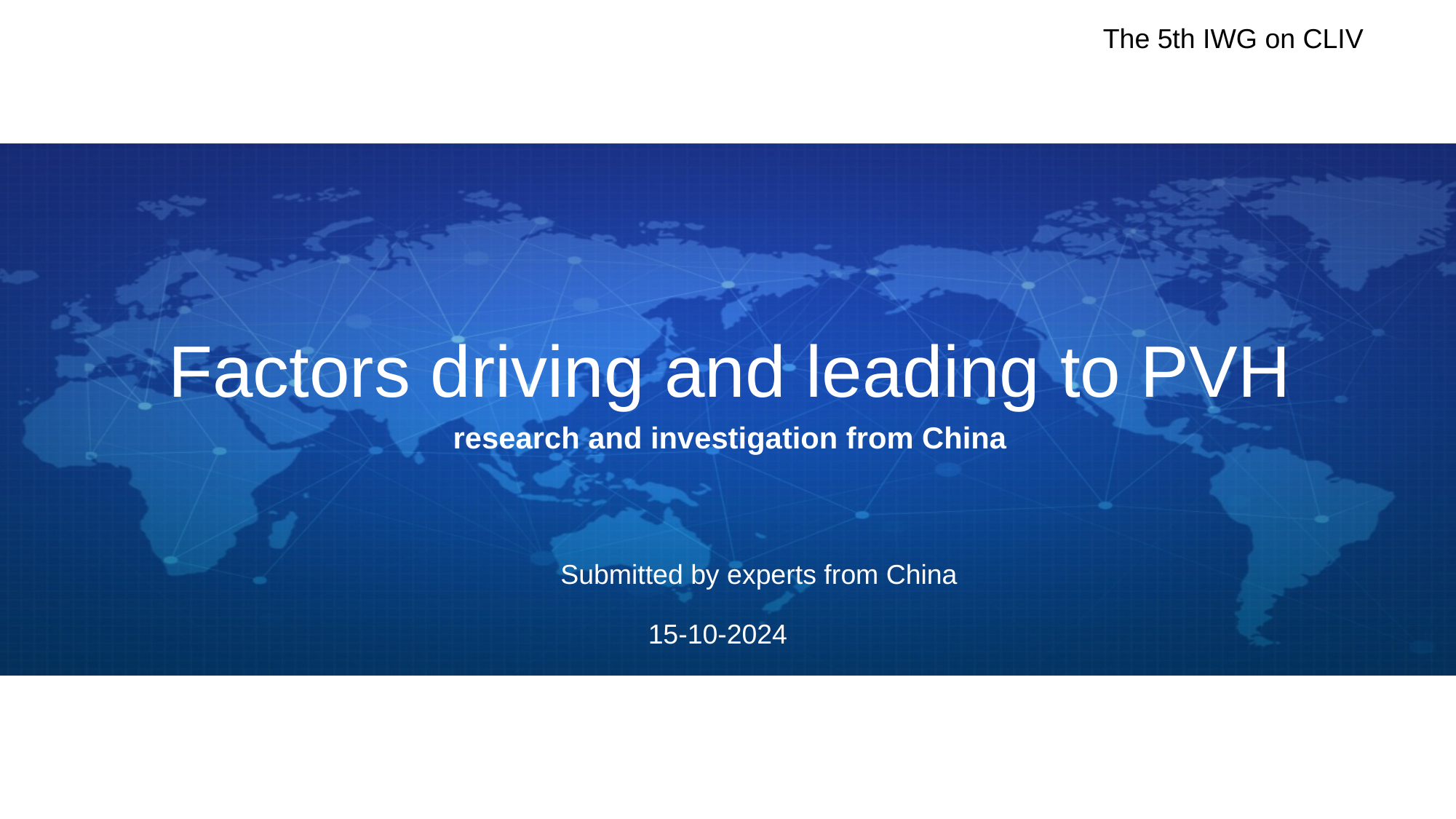

Submitted by the expert from China
The 5th IWG on CLIV

Factors driving and leading to PVH
research and investigation from China
Submitted by experts from China

15-10-2024